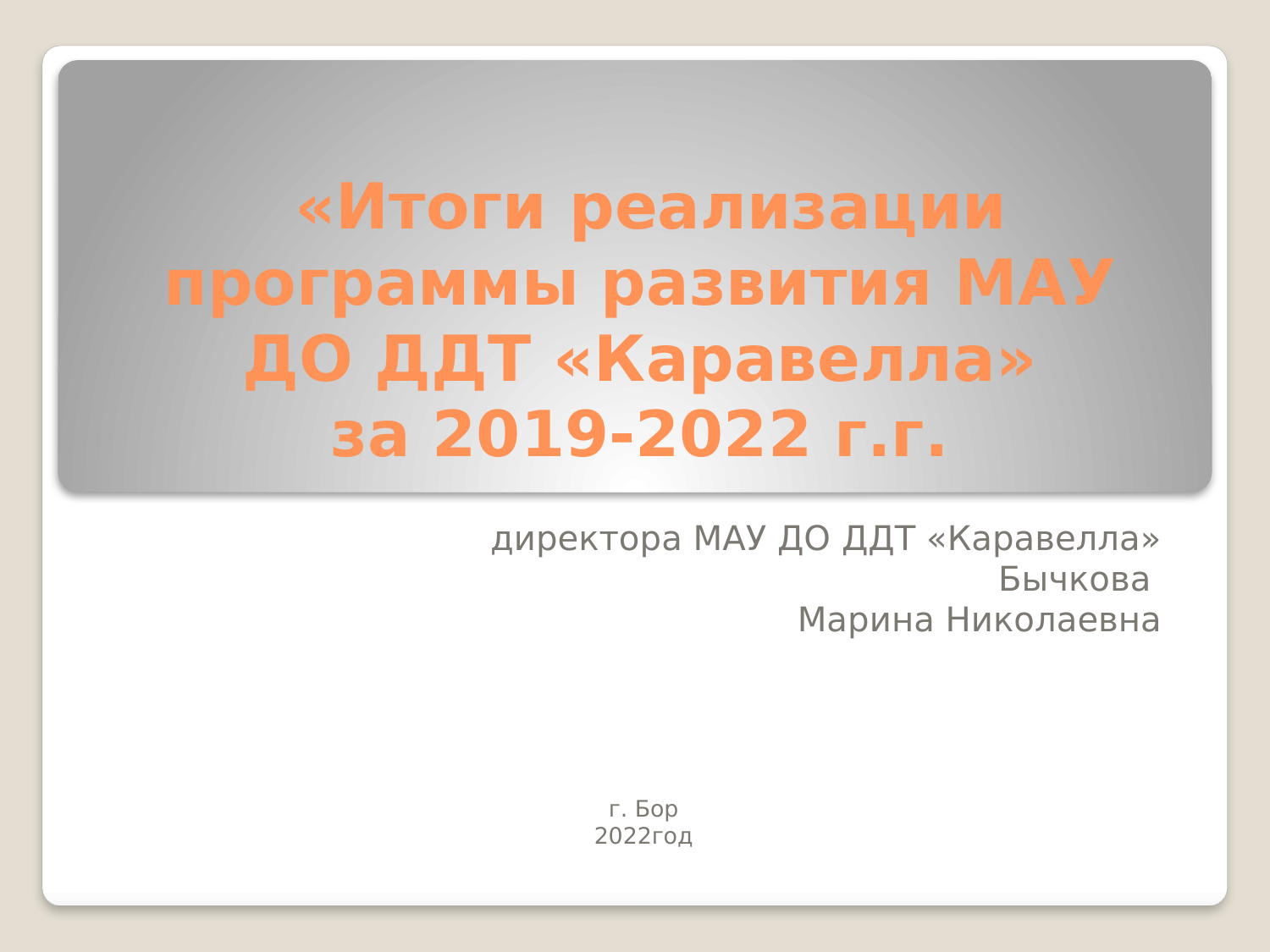

# «Итоги реализации программы развития МАУ ДО ДДТ «Каравелла» за 2019-2022 г.г.
 директора МАУ ДО ДДТ «Каравелла»
Бычкова
Марина Николаевна

г. Бор
2022год